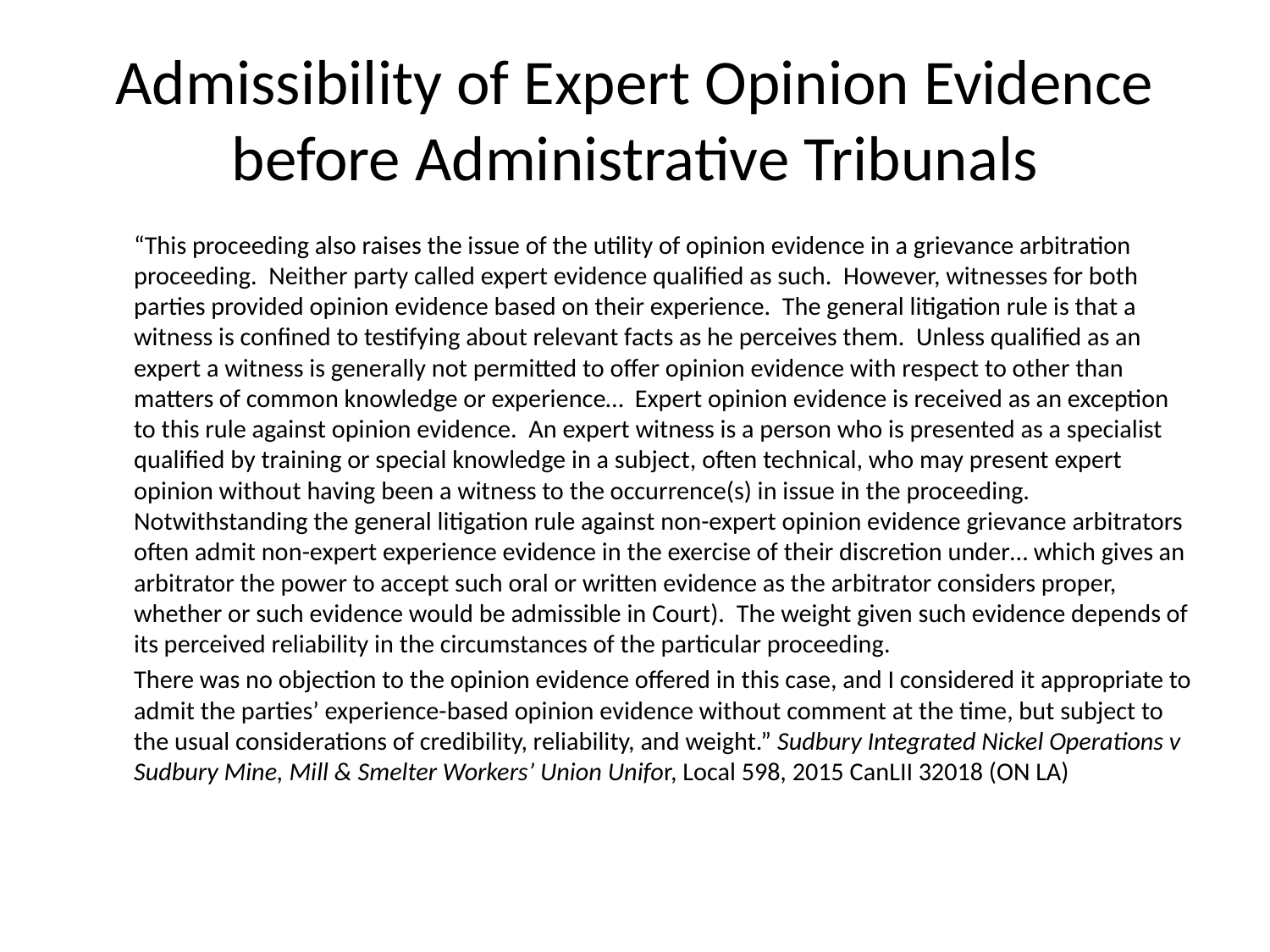

# Admissibility of Expert Opinion Evidence before Administrative Tribunals
“This proceeding also raises the issue of the utility of opinion evidence in a grievance arbitration proceeding.  Neither party called expert evidence qualified as such.  However, witnesses for both parties provided opinion evidence based on their experience.  The general litigation rule is that a witness is confined to testifying about relevant facts as he perceives them.  Unless qualified as an expert a witness is generally not permitted to offer opinion evidence with respect to other than matters of common knowledge or experience…  Expert opinion evidence is received as an exception to this rule against opinion evidence.  An expert witness is a person who is presented as a specialist qualified by training or special knowledge in a subject, often technical, who may present expert opinion without having been a witness to the occurrence(s) in issue in the proceeding.  Notwithstanding the general litigation rule against non-expert opinion evidence grievance arbitrators often admit non-expert experience evidence in the exercise of their discretion under… which gives an arbitrator the power to accept such oral or written evidence as the arbitrator considers proper, whether or such evidence would be admissible in Court).  The weight given such evidence depends of its perceived reliability in the circumstances of the particular proceeding.
There was no objection to the opinion evidence offered in this case, and I considered it appropriate to admit the parties’ experience-based opinion evidence without comment at the time, but subject to the usual considerations of credibility, reliability, and weight.” Sudbury Integrated Nickel Operations v Sudbury Mine, Mill & Smelter Workers’ Union Unifor, Local 598, 2015 CanLII 32018 (ON LA)